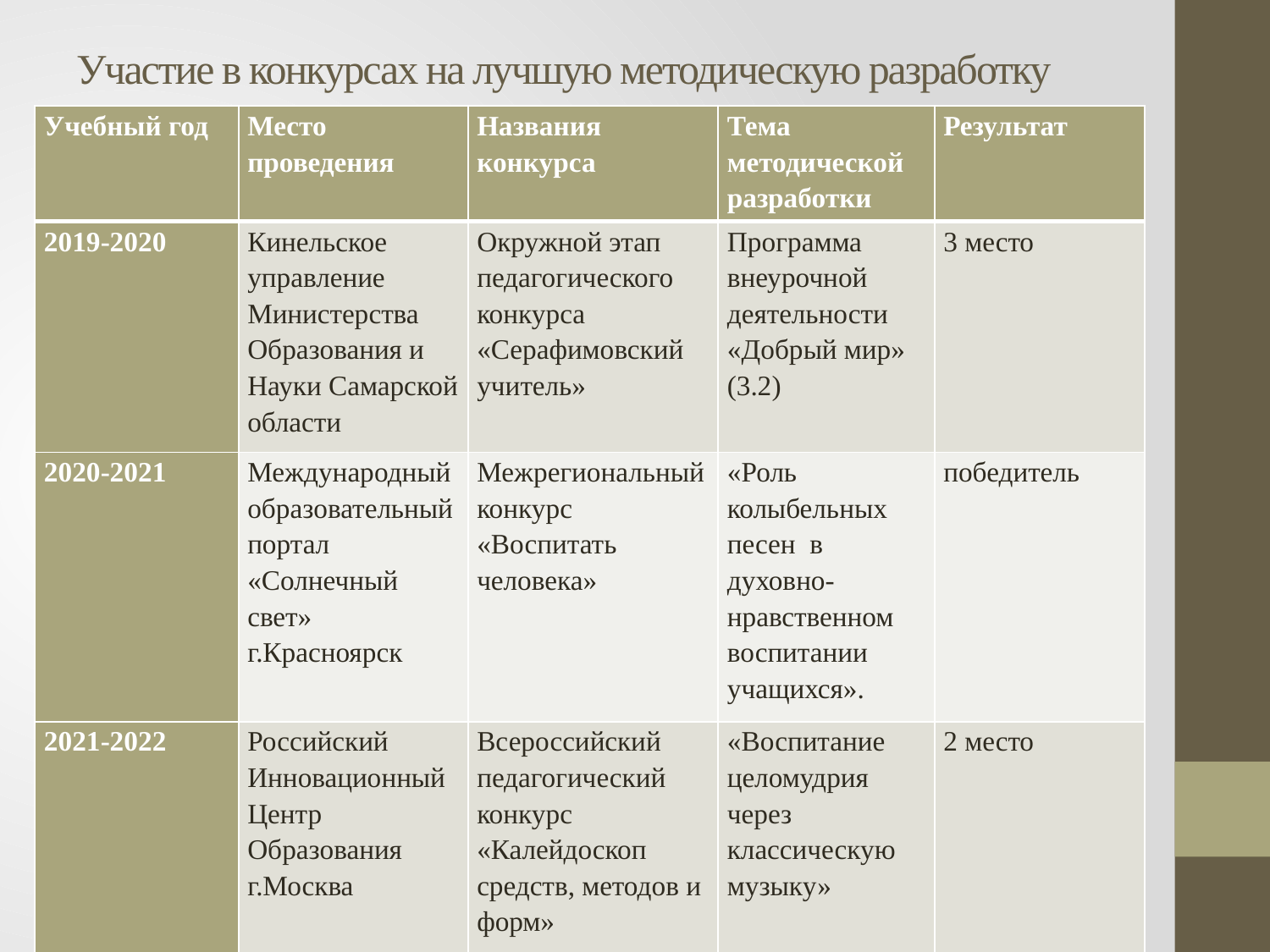

# Участие в конкурсах на лучшую методическую разработку
| Учебный год | Место проведения | Названия конкурса | Тема методической разработки | Результат |
| --- | --- | --- | --- | --- |
| 2019-2020 | Кинельское управление Министерства Образования и Науки Самарской области | Окружной этап педагогического конкурса «Серафимовский учитель» | Программа внеурочной деятельности «Добрый мир» (3.2) | 3 место |
| 2020-2021 | Международный образовательный портал «Солнечный свет» г.Красноярск | Межрегиональный конкурс «Воспитать человека» | «Роль колыбельных песен в духовно-нравственном воспитании учащихся». | победитель |
| 2021-2022 | Российский Инновационный Центр Образования г.Москва | Всероссийский педагогический конкурс «Калейдоскоп средств, методов и форм» | «Воспитание целомудрия через классическую музыку» | 2 место |